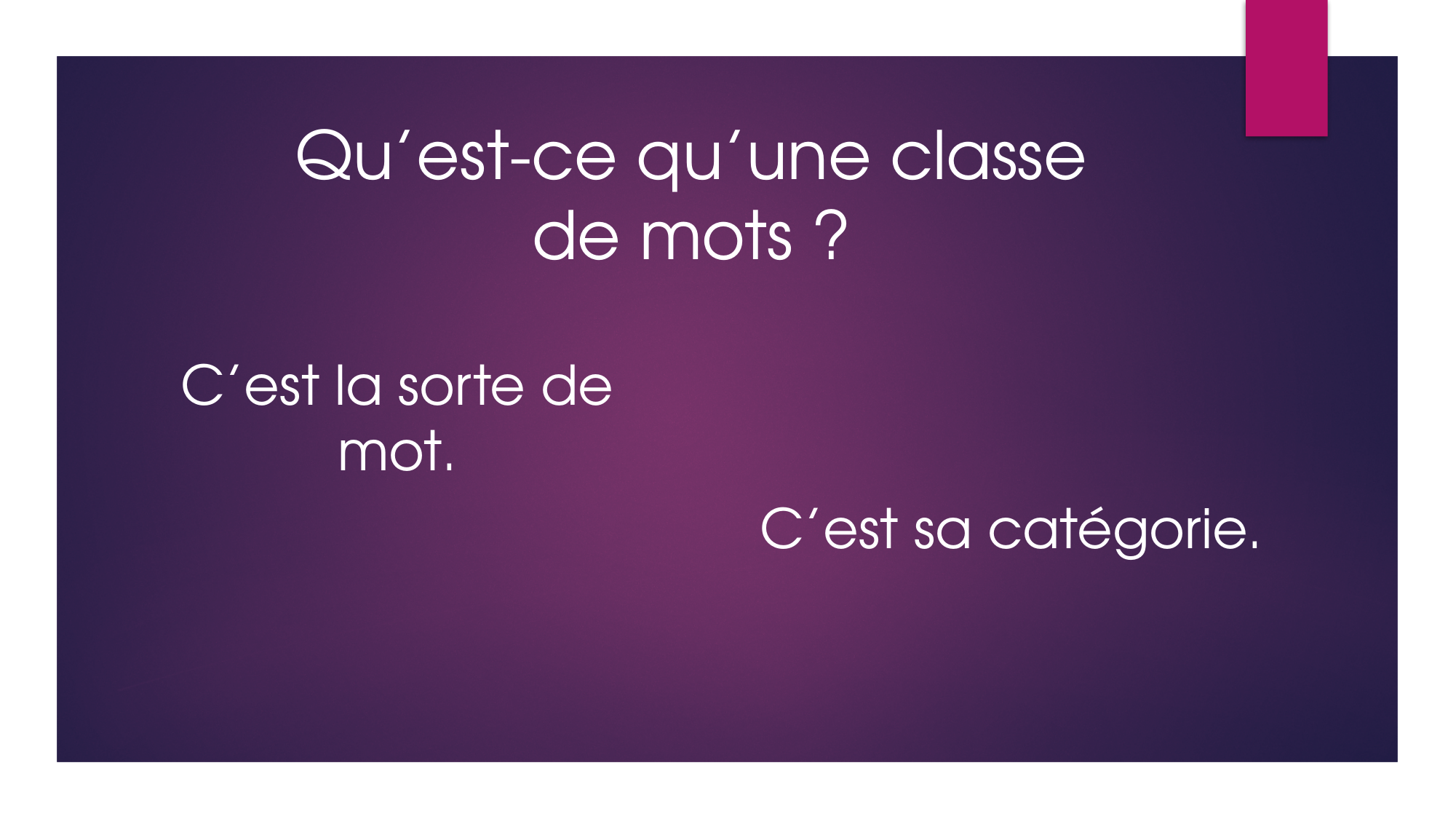

Qu’est-ce qu’une classe de mots ?
C’est la sorte de mot.
C’est sa catégorie.